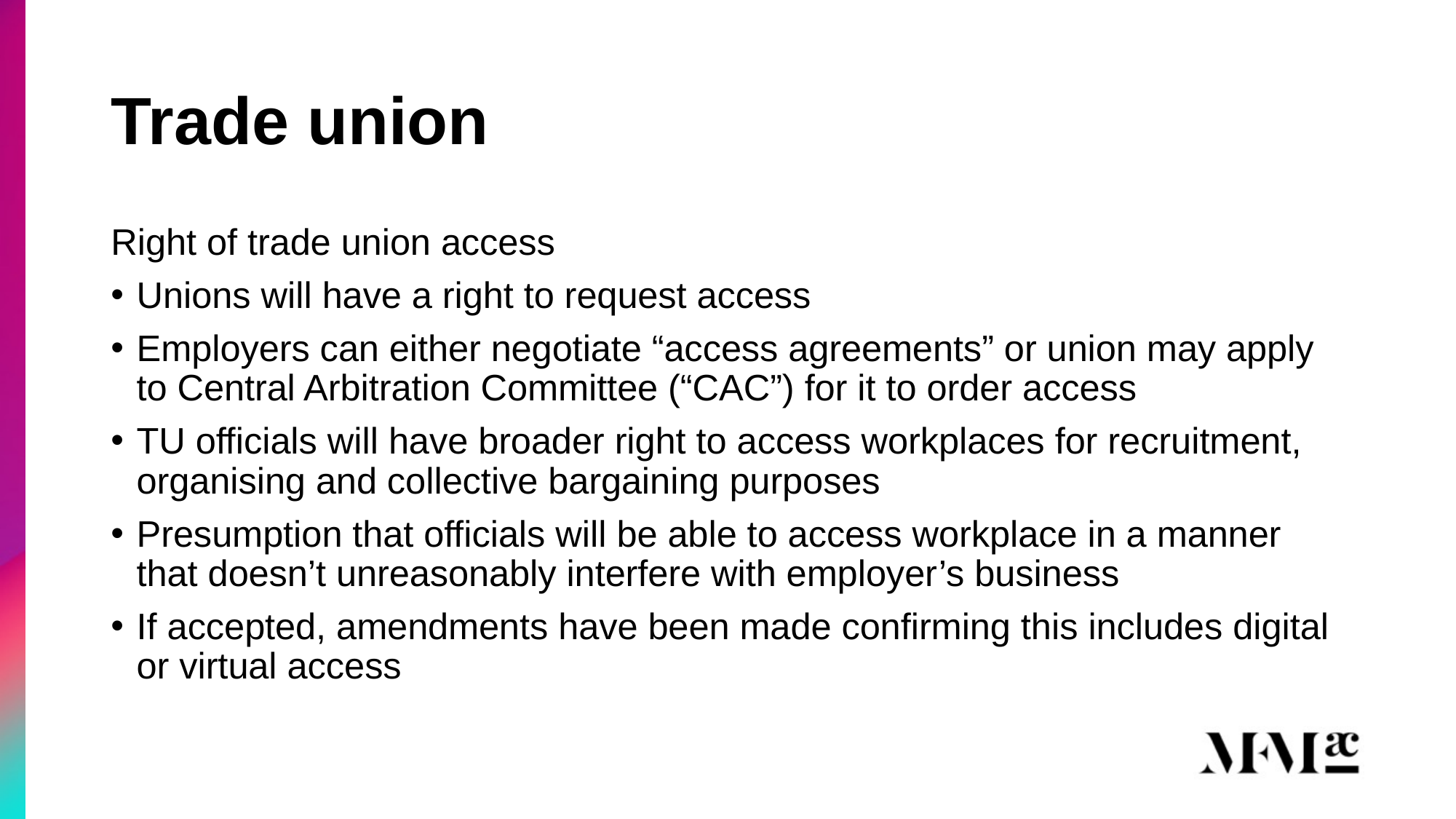

# Trade union
Right of trade union access
Unions will have a right to request access
Employers can either negotiate “access agreements” or union may apply to Central Arbitration Committee (“CAC”) for it to order access
TU officials will have broader right to access workplaces for recruitment, organising and collective bargaining purposes
Presumption that officials will be able to access workplace in a manner that doesn’t unreasonably interfere with employer’s business
If accepted, amendments have been made confirming this includes digital or virtual access